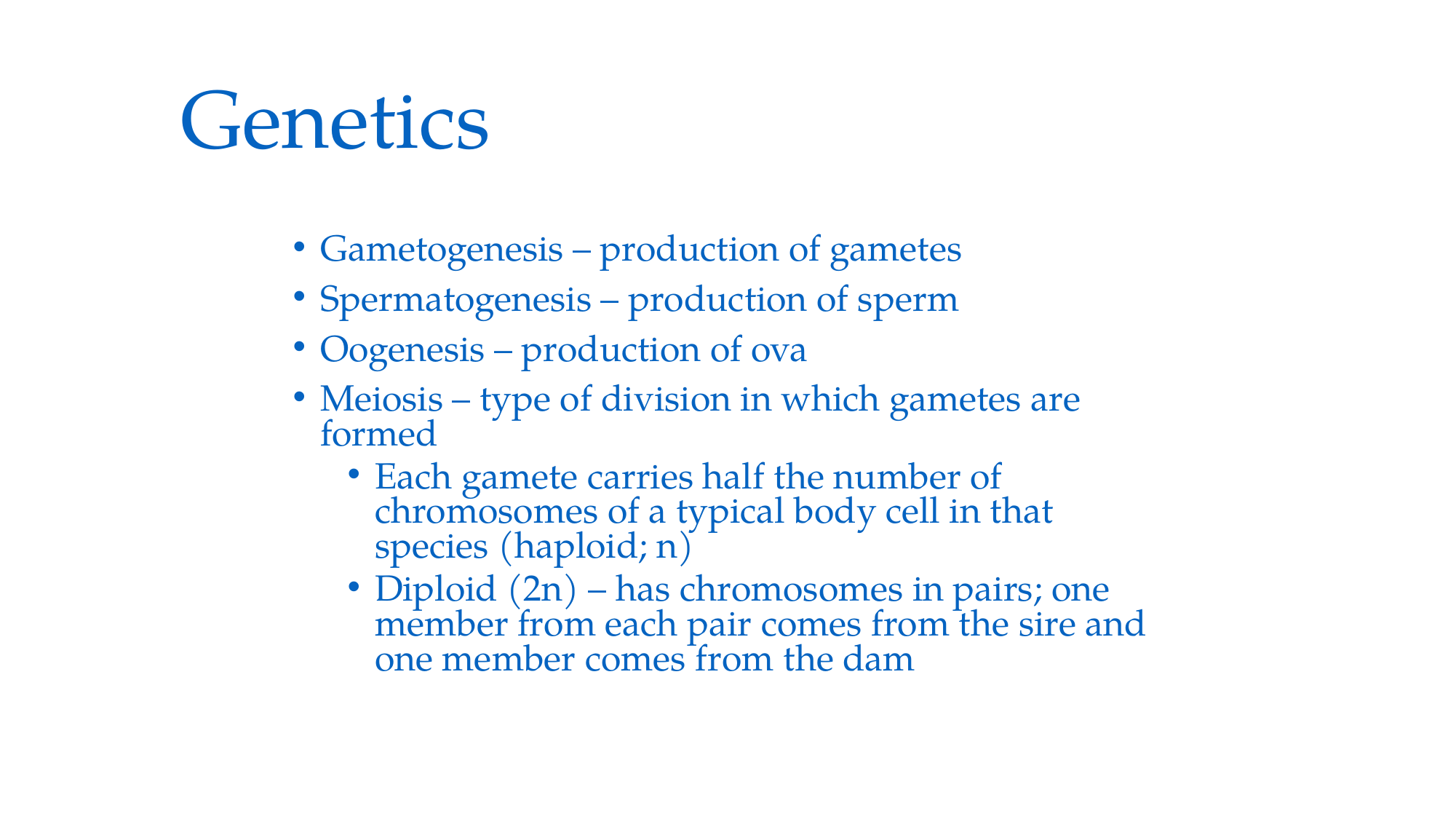

# Genetics
Gametogenesis – production of gametes
Spermatogenesis – production of sperm
Oogenesis – production of ova
Meiosis – type of division in which gametes are formed
Each gamete carries half the number of chromosomes of a typical body cell in that species (haploid; n)
Diploid (2n) – has chromosomes in pairs; one member from each pair comes from the sire and one member comes from the dam